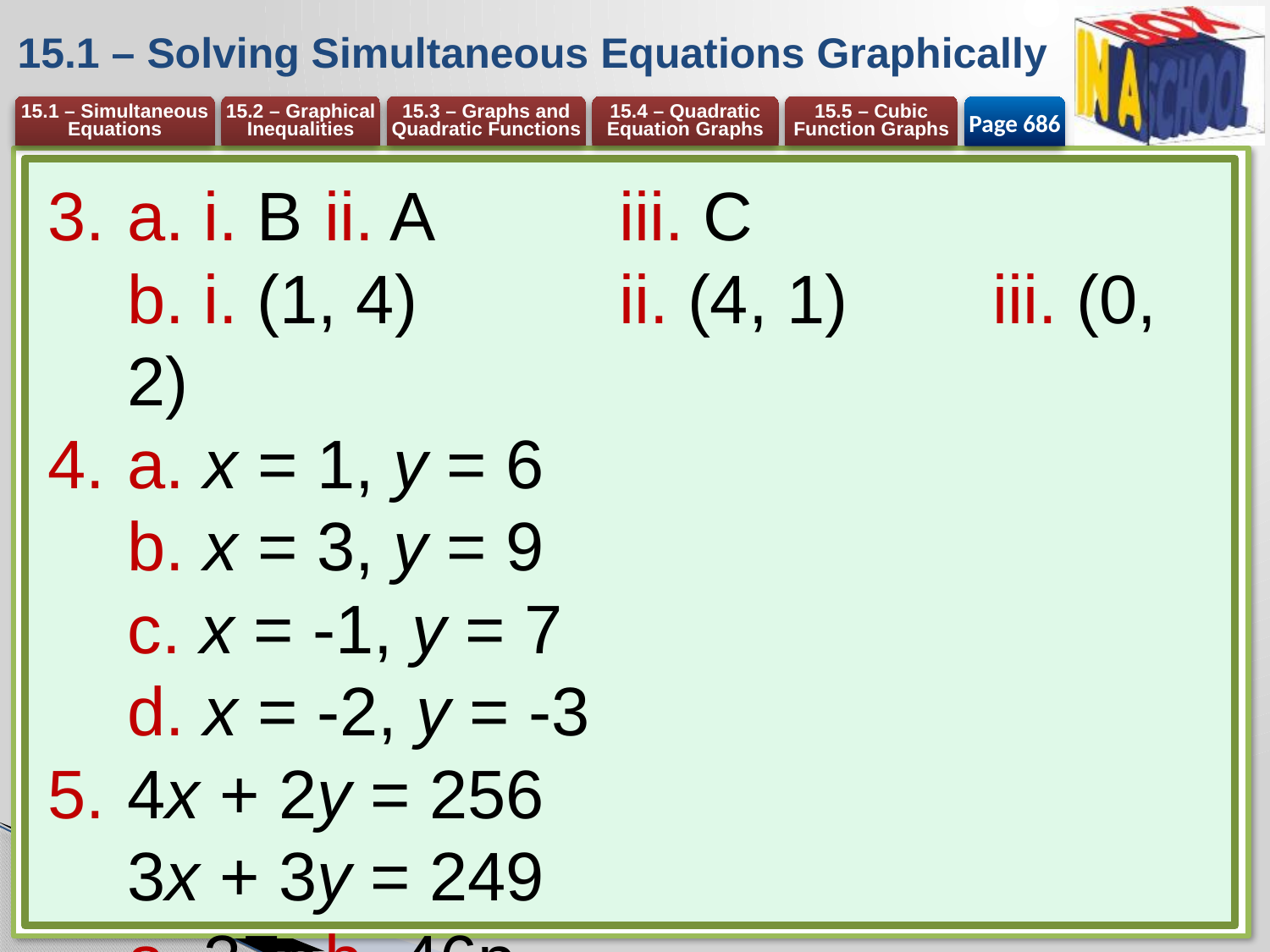

# 15.1 – Solving Simultaneous Equations Graphically
Page 686
a. i. B	ii. A	iii. C
b. i. (1, 4)	ii. (4, 1)	iii. (0, 2)
a. x = 1, y = 6
b. x = 3, y = 9
c. x = -1, y = 7
d. x = -2, y = -3
4x + 2y = 256
3x + 3y = 249
a. 37p	b. 46p